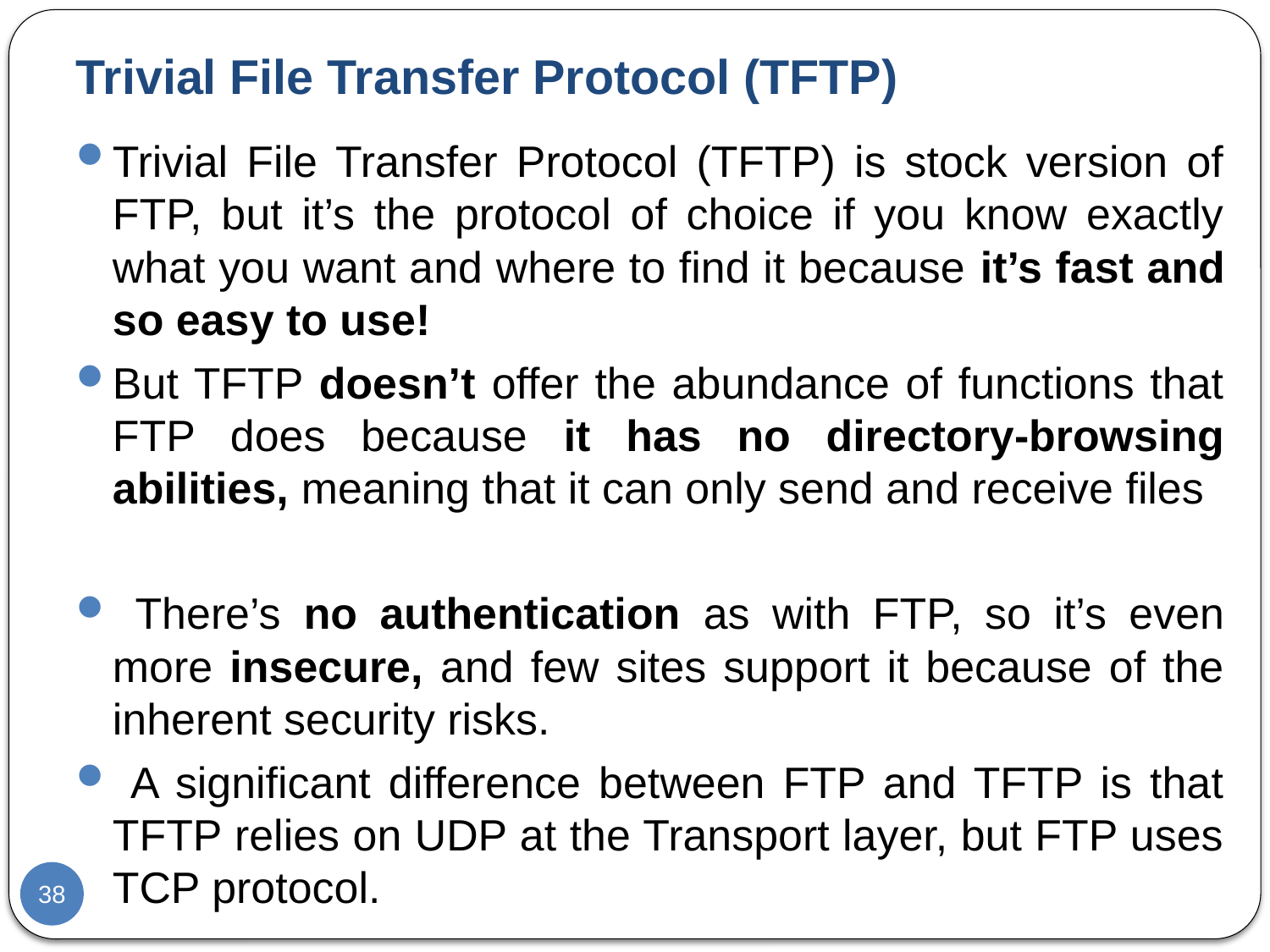

# Trivial File Transfer Protocol (TFTP)
Trivial File Transfer Protocol (TFTP) is stock version of FTP, but it’s the protocol of choice if you know exactly what you want and where to find it because it’s fast and so easy to use!
But TFTP doesn’t offer the abundance of functions that FTP does because it has no directory-browsing abilities, meaning that it can only send and receive files

 There’s no authentication as with FTP, so it’s even more insecure, and few sites support it because of the inherent security risks.
 A significant difference between FTP and TFTP is that TFTP relies on UDP at the Transport layer, but FTP uses TCP protocol.

38